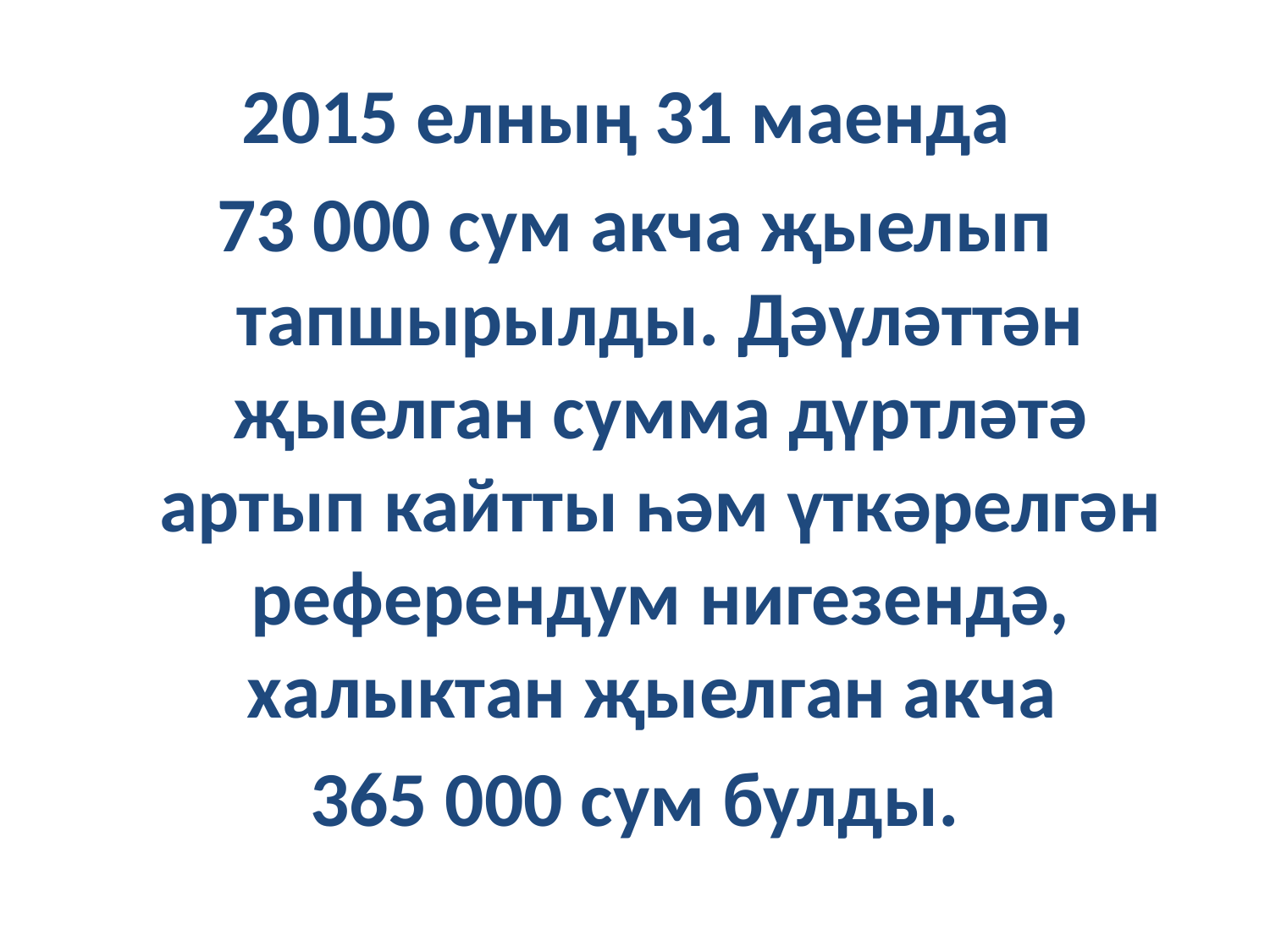

#
2015 елның 31 маенда
73 000 сум акча җыелып тапшырылды. Дәүләттән җыелган сумма дүртләтә артып кайтты һәм үткәрелгән референдум нигезендә, халыктан җыелган акча
365 000 сум булды.